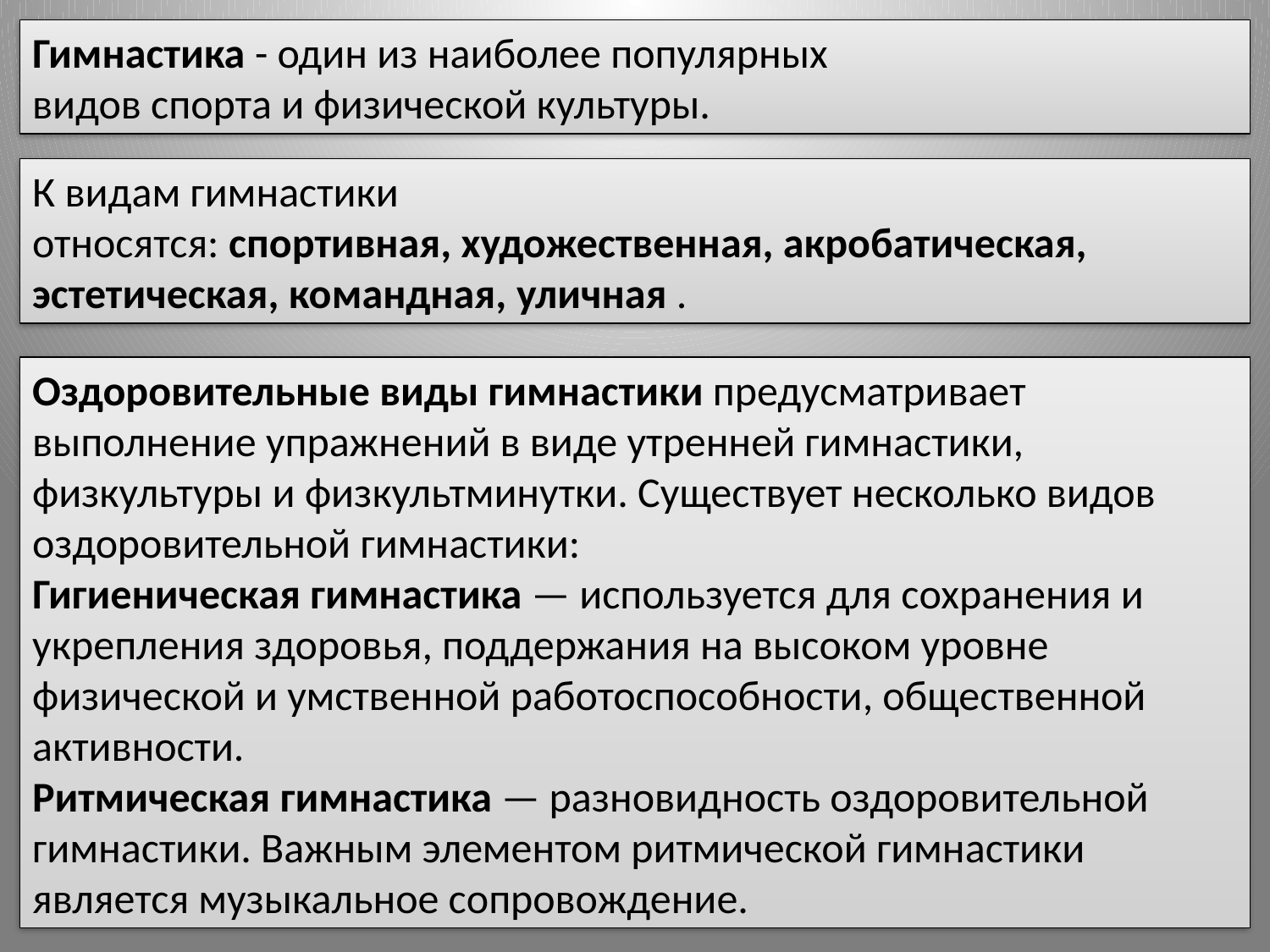

Гимнастика - один из наиболее популярных видов спорта и физической культуры.
К видам гимнастики относятся: спортивная, художественная, акробатическая, эстетическая, командная, уличная .
Оздоровительные виды гимнастики предусматривает выполнение упражнений в виде утренней гимнастики, физкультуры и физкультминутки. Существует несколько видов оздоровительной гимнастики:
Гигиеническая гимнастика — используется для сохранения и укрепления здоровья, поддержания на высоком уровне физической и умственной работоспособности, общественной активности.
Ритмическая гимнастика — разновидность оздоровительной гимнастики. Важным элементом ритмической гимнастики является музыкальное сопровождение.